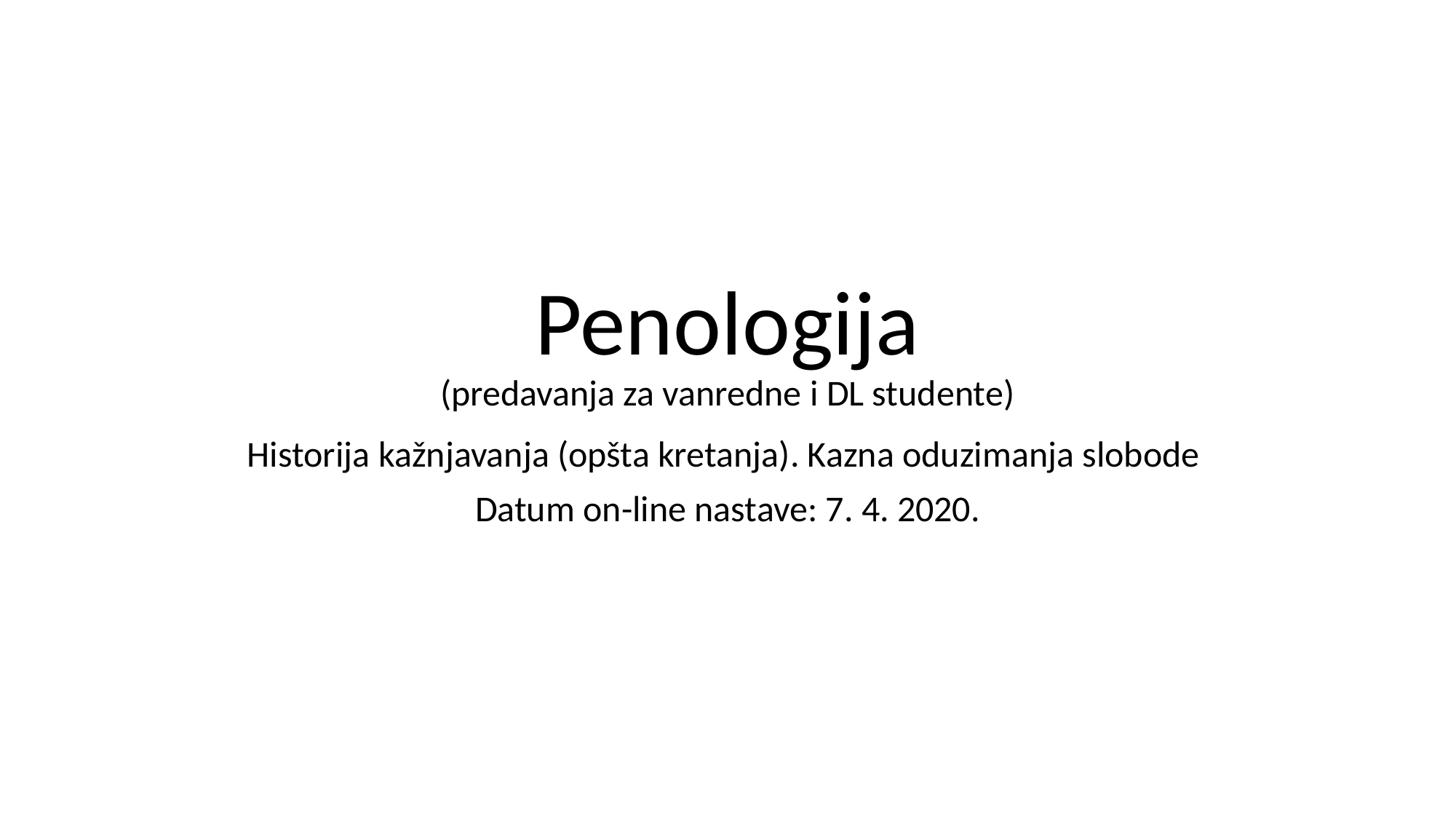

# Penologija (predavanja za vanredne i DL studente)
Historija kažnjavanja (opšta kretanja). Kazna oduzimanja slobode
Datum on-line nastave: 7. 4. 2020.